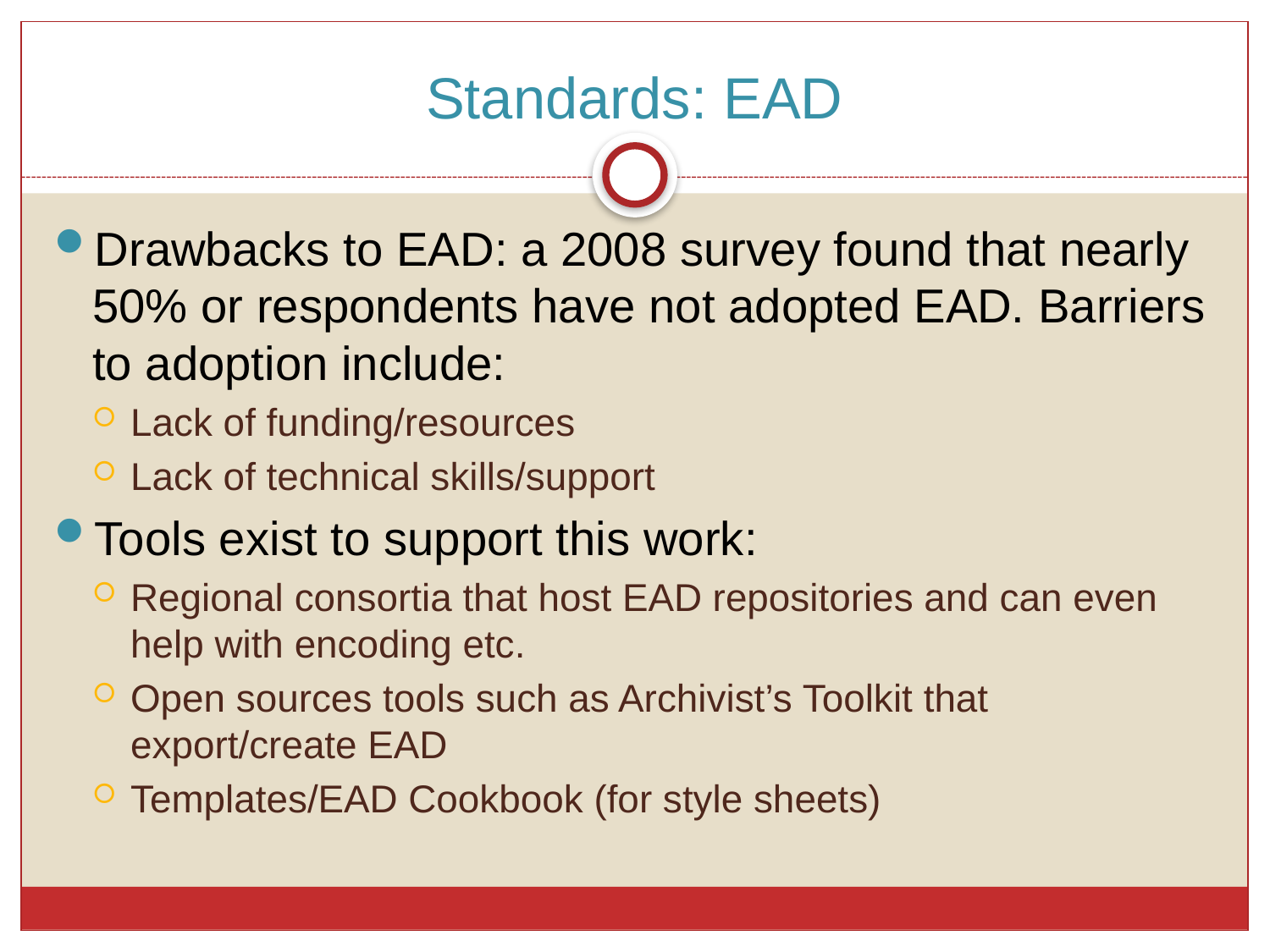

# Standards: EAD
Drawbacks to EAD: a 2008 survey found that nearly 50% or respondents have not adopted EAD. Barriers to adoption include:
Lack of funding/resources
Lack of technical skills/support
Tools exist to support this work:
Regional consortia that host EAD repositories and can even help with encoding etc.
Open sources tools such as Archivist’s Toolkit that export/create EAD
Templates/EAD Cookbook (for style sheets)